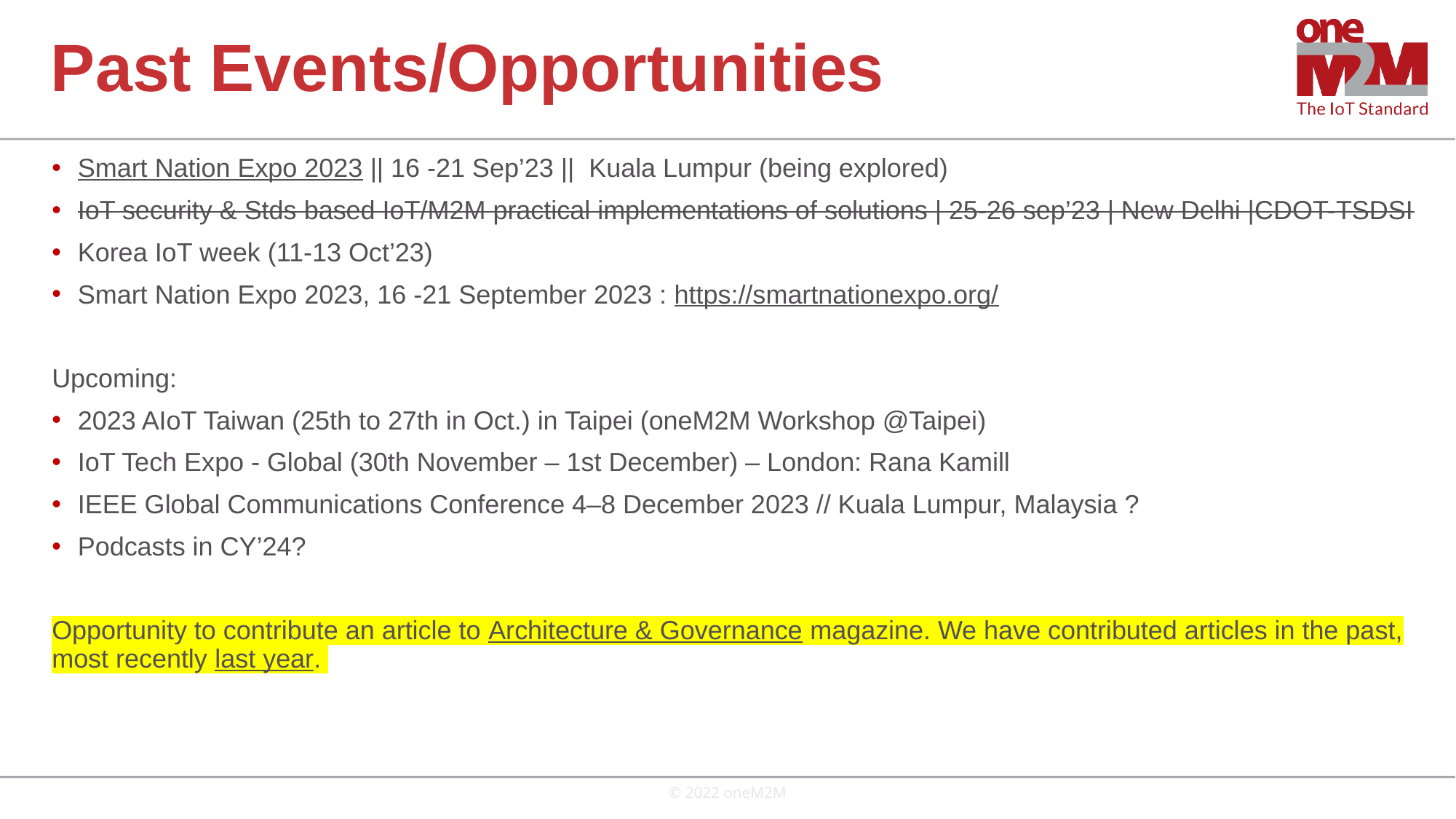

# Past Events/Opportunities
Smart Nation Expo 2023 || 16 -21 Sep’23 ||  Kuala Lumpur (being explored)
IoT security & Stds based IoT/M2M practical implementations of solutions | 25-26 sep’23 | New Delhi |CDOT-TSDSI
Korea IoT week (11-13 Oct’23)
Smart Nation Expo 2023, 16 -21 September 2023 : https://smartnationexpo.org/

Upcoming:
2023 AIoT Taiwan (25th to 27th in Oct.) in Taipei (oneM2M Workshop @Taipei)
IoT Tech Expo - Global (30th November – 1st December) – London: Rana Kamill
IEEE Global Communications Conference 4–8 December 2023 // Kuala Lumpur, Malaysia ?
Podcasts in CY’24?

Opportunity to contribute an article to Architecture & Governance magazine. We have contributed articles in the past, most recently last year.

© 2022 oneM2M